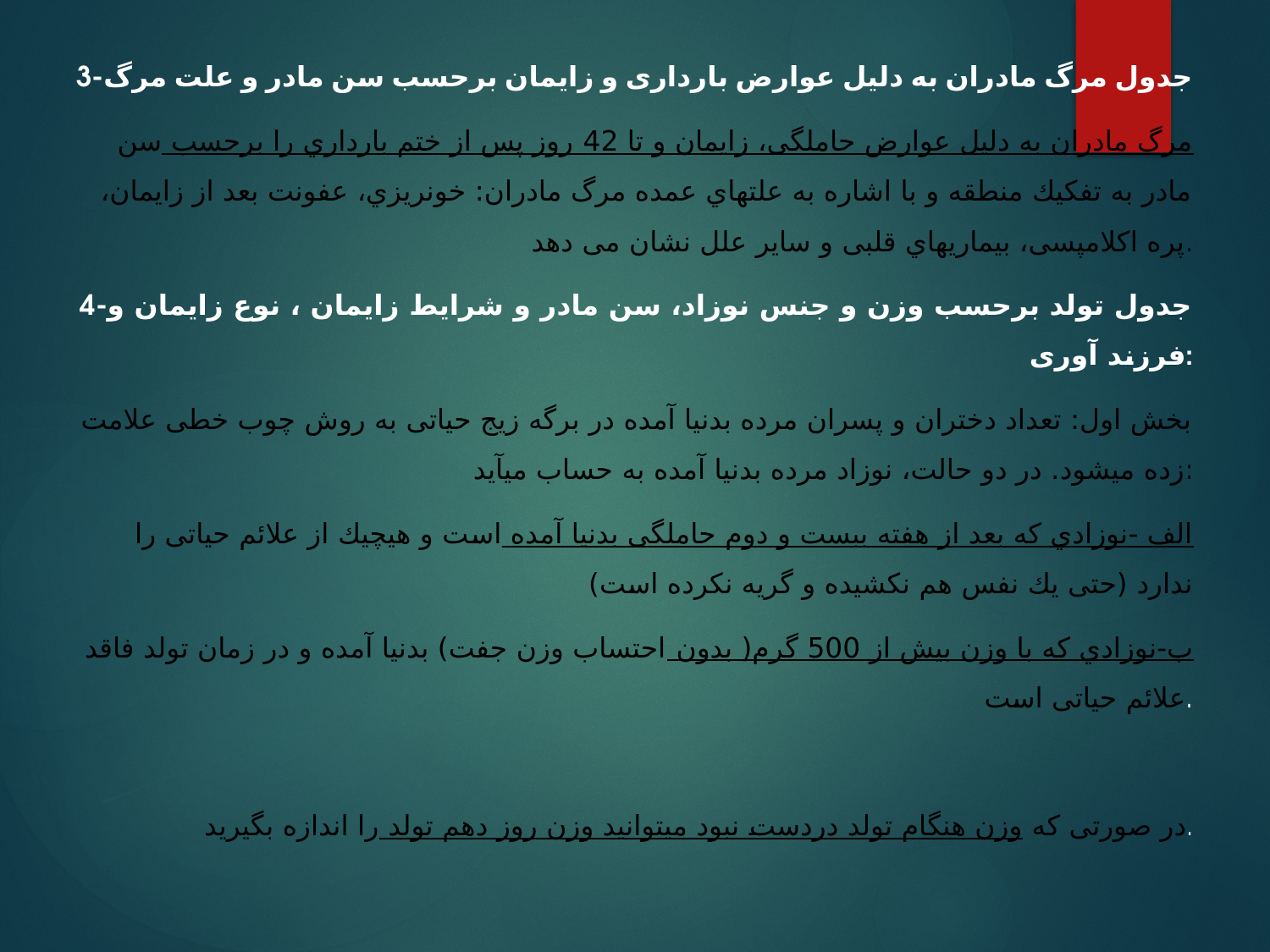

3-جدول مرگ مادران به دلیل عوارض بارداری و زایمان برحسب سن مادر و علت مرگ
مرگ مادران به دليل عوارض حاملگی، زایمان و تا 42 روز پس از ختم بارداري را برحسب سن مادر به تفکيك منطقه و با اشاره به علتهاي عمده مرگ مادران: خونریزي، عفونت بعد از زایمان، پره اكلامپسی، بيماریهاي قلبی و سایر علل نشان می دهد.
4-جدول تولد برحسب وزن و جنس نوزاد، سن مادر و شرایط زایمان ، نوع زایمان و فرزند آوری:
بخش اول: تعداد دختران و پسران مرده بدنيا آمده در برگه زیج حياتی به روش چوب خطی علامت زده میشود. در دو حالت، نوزاد مرده بدنيا آمده به حساب میآید:
الف -نوزادي كه بعد از هفته ببست و دوم حاملگی بدنيا آمده است و هيچيك از علائم حياتی را ندارد (حتی یك نفس هم نکشيده و گریه نکرده است)
ب-نوزادي كه با وزن بيش از 500 گرم( بدون احتساب وزن جفت) بدنيا آمده و در زمان تولد فاقد علائم حياتی است.

در صورتی که وزن هنگام تولد دردست نبود میتوانيد وزن روز دهم تولد را اندازه بگيرید.
#